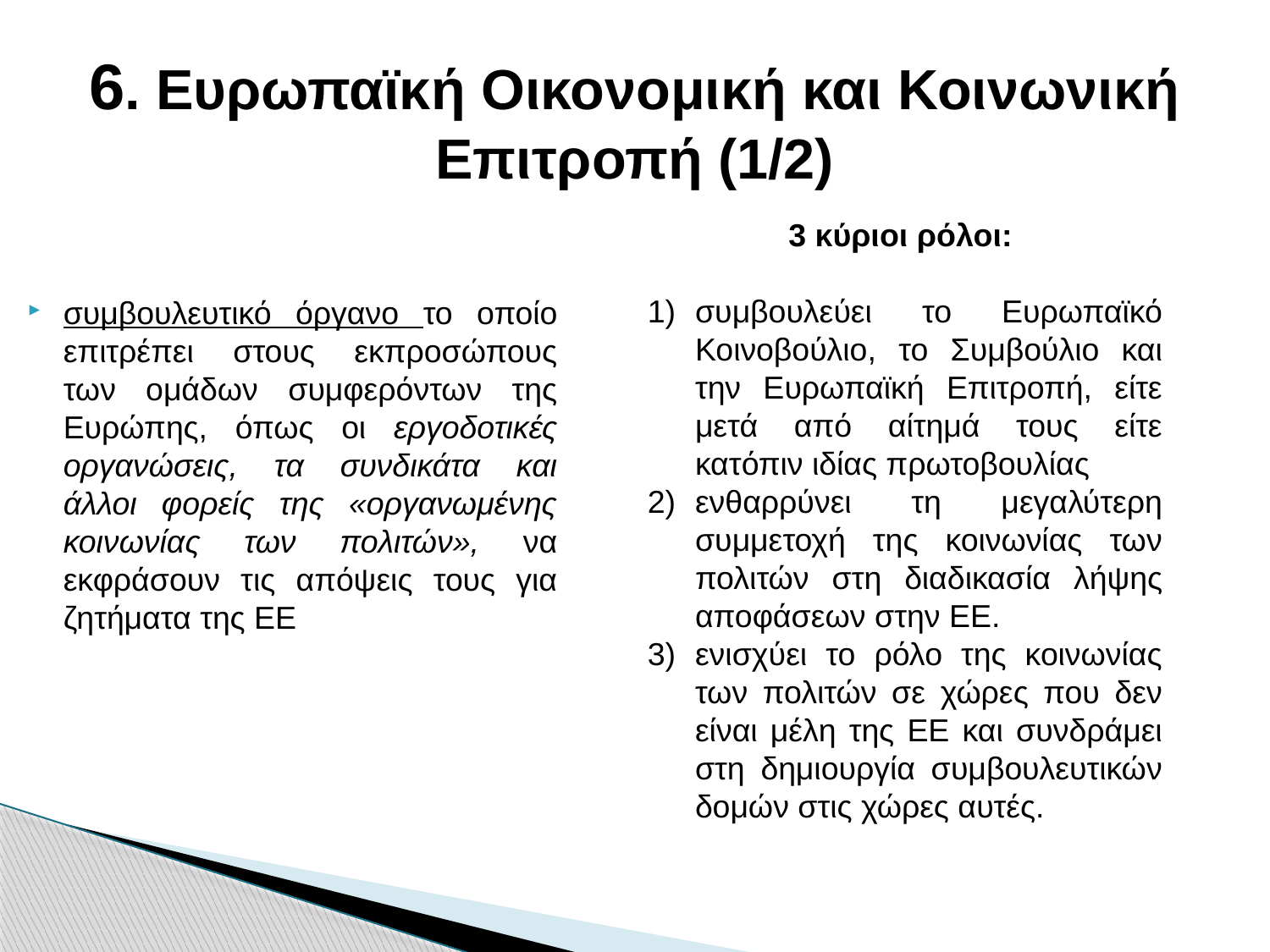

# 6. Ευρωπαϊκή Οικονομική και Κοινωνική Επιτροπή (1/2)
3 κύριοι ρόλοι:

συμβουλεύει το Ευρωπαϊκό Κοινοβούλιο, το Συμβούλιο και την Ευρωπαϊκή Επιτροπή, είτε μετά από αίτημά τους είτε κατόπιν ιδίας πρωτοβουλίας
ενθαρρύνει τη μεγαλύτερη συμμετοχή της κοινωνίας των πολιτών στη διαδικασία λήψης αποφάσεων στην ΕΕ.
ενισχύει το ρόλο της κοινωνίας των πολιτών σε χώρες που δεν είναι μέλη της ΕΕ και συνδράμει στη δημιουργία συμβουλευτικών δομών στις χώρες αυτές.

συμβουλευτικό όργανο το οποίο επιτρέπει στους εκπροσώπους των ομάδων συμφερόντων της Ευρώπης, όπως οι εργοδοτικές οργανώσεις, τα συνδικάτα και άλλοι φορείς της «οργανωμένης κοινωνίας των πολιτών», να εκφράσουν τις απόψεις τους για ζητήματα της ΕΕ